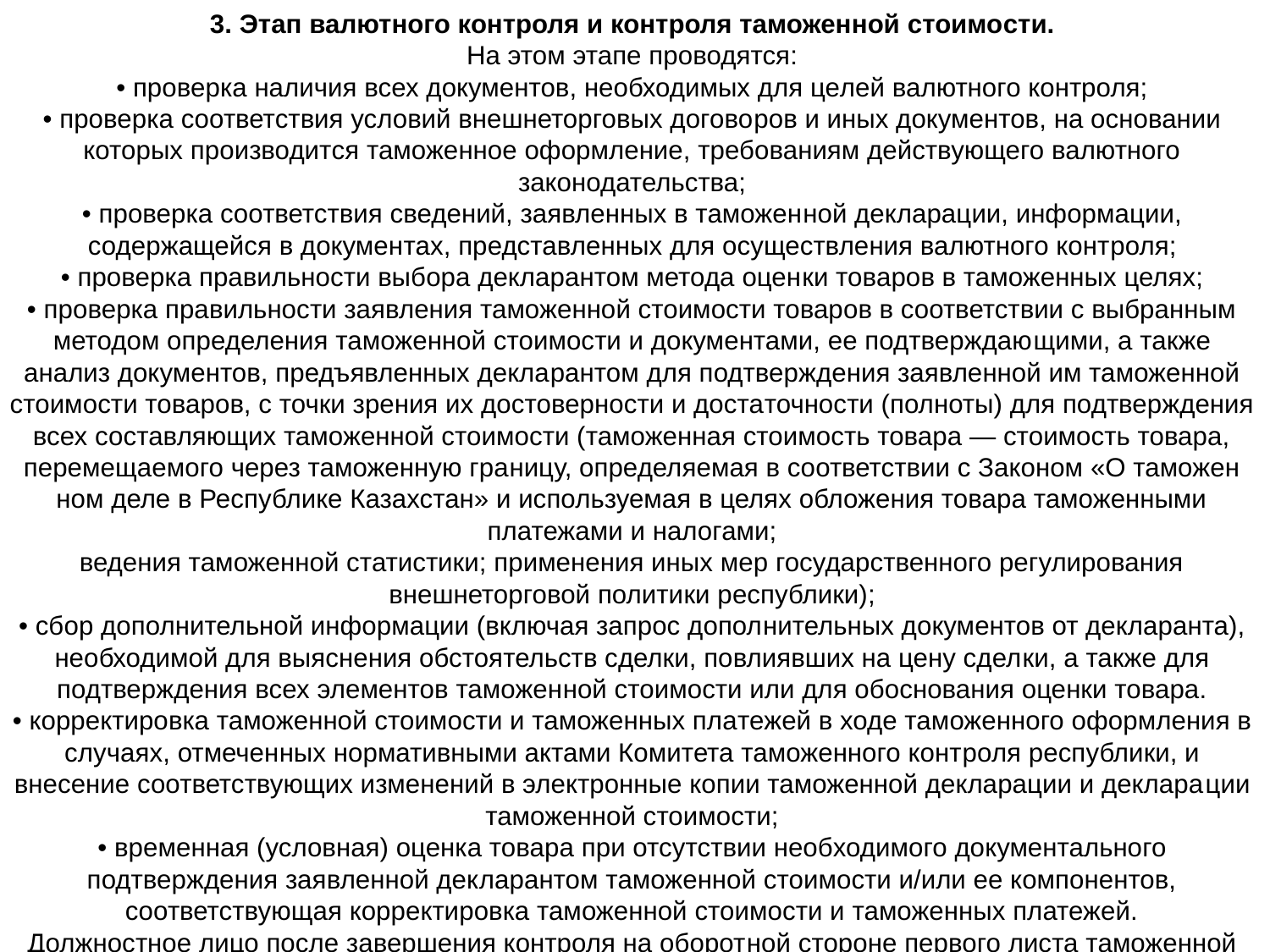

3. Этап валютного контроля и контроля таможенной стоимо­сти.
На этом этапе проводятся:
• проверка наличия всех документов, необходимых для це­лей валютного контроля;
• проверка соответствия условий внешнеторговых догово­ров и иных документов, на основании которых производит­ся таможенное оформление, требованиям действующего валютного законодательства;
• проверка соответствия сведений, заявленных в таможен­ной декларации, информации, содержащейся в докумен­тах, представленных для осуществления валютного конт­роля;
• проверка правильности выбора декларантом метода оцен­ки товаров в таможенных целях;
• проверка правильности заявления таможенной стоимости товаров в соответствии с выбранным методом определения таможенной стоимости и документами, ее подтверждаю­щими, а также анализ документов, предъявленных декла­рантом для подтверждения заявленной им таможенной сто­имости товаров, с точки зрения их достоверности и доста­точности (полноты) для подтверждения всех составляющих таможенной стоимости (таможенная стоимость товара — стоимость товара, перемещаемого через таможенную гра­ницу, определяемая в соответствии с Законом «О таможен­ном деле в Республике Казахстан» и используемая в целях обложения товара таможенными платежами и налогами;
ведения таможенной статистики; применения иных мер государственного регулирования внешнеторговой полити­ки республики);
• сбор дополнительной информации (включая запрос допол­нительных документов от декларанта), необходимой для выяснения обстоятельств сделки, повлиявших на цену сдел­ки, а также для подтверждения всех элементов таможен­ной стоимости или для обоснования оценки товара.
• корректировка таможенной стоимости и таможенных пла­тежей в ходе таможенного оформления в случаях, отмечен­ных нормативными актами Комитета таможенного конт­роля республики, и внесение соответствующих изменений в электронные копии таможенной декларации и деклара­ции таможенной стоимости;
• временная (условная) оценка товара при отсутствии необ­ходимого документального подтверждения заявленной дек­ларантом таможенной стоимости и/или ее компонентов, соответствующая корректировка таможенной стоимости и таможенных платежей.
Должностное лицо после завершения контроля на оборот­ной стороне первого листа таможенной декларации под цифрой «З» делает запись «Проверено», проставляет дату, время оконча­ния проверки, подпись, личную номерную печать и передает дек­ларацию на следующий этап.